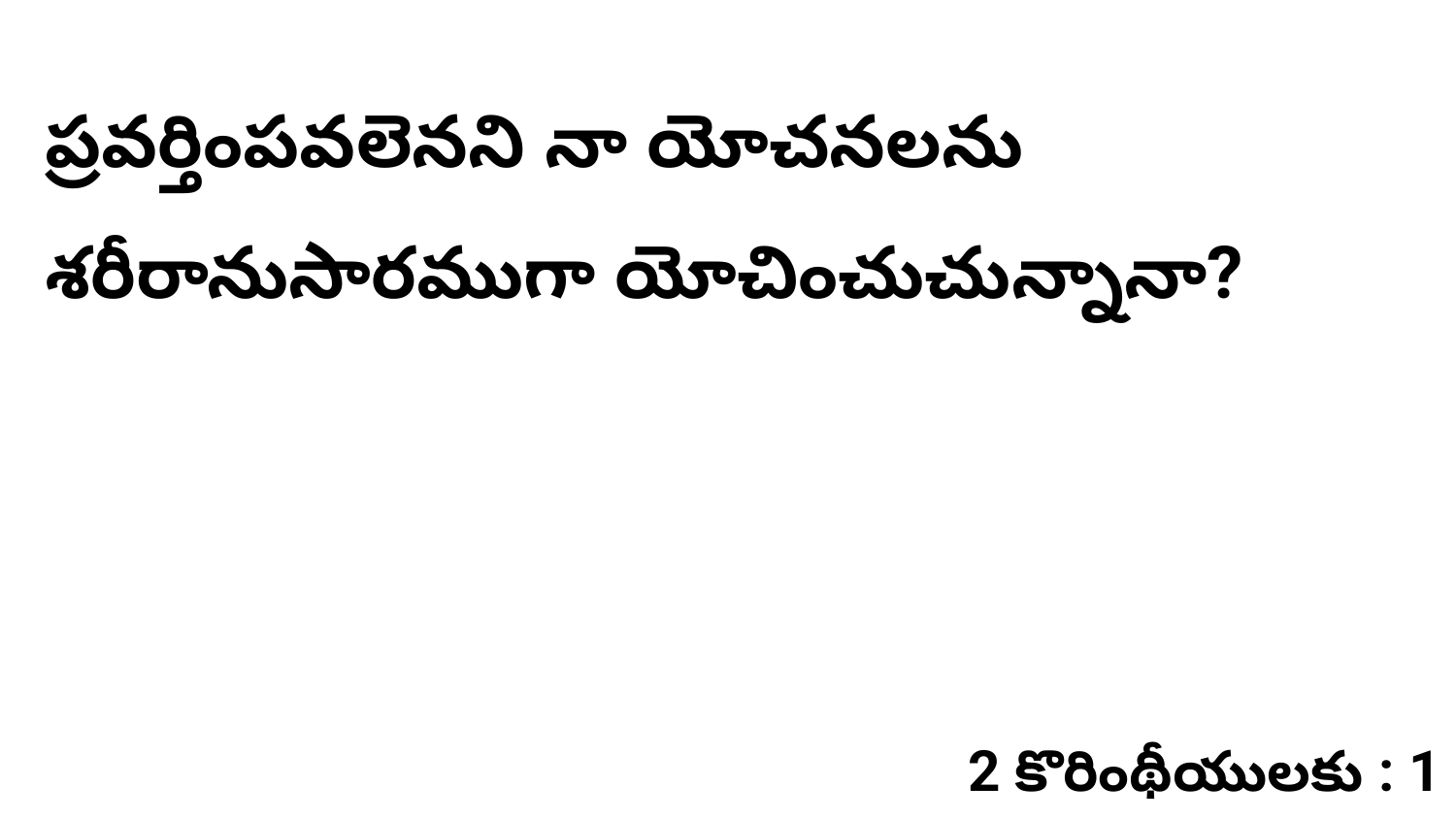

ప్రవర్తింపవలెనని నా యోచనలను శరీరానుసారముగా యోచించుచున్నానా?
2 కొరింథీయులకు : 1